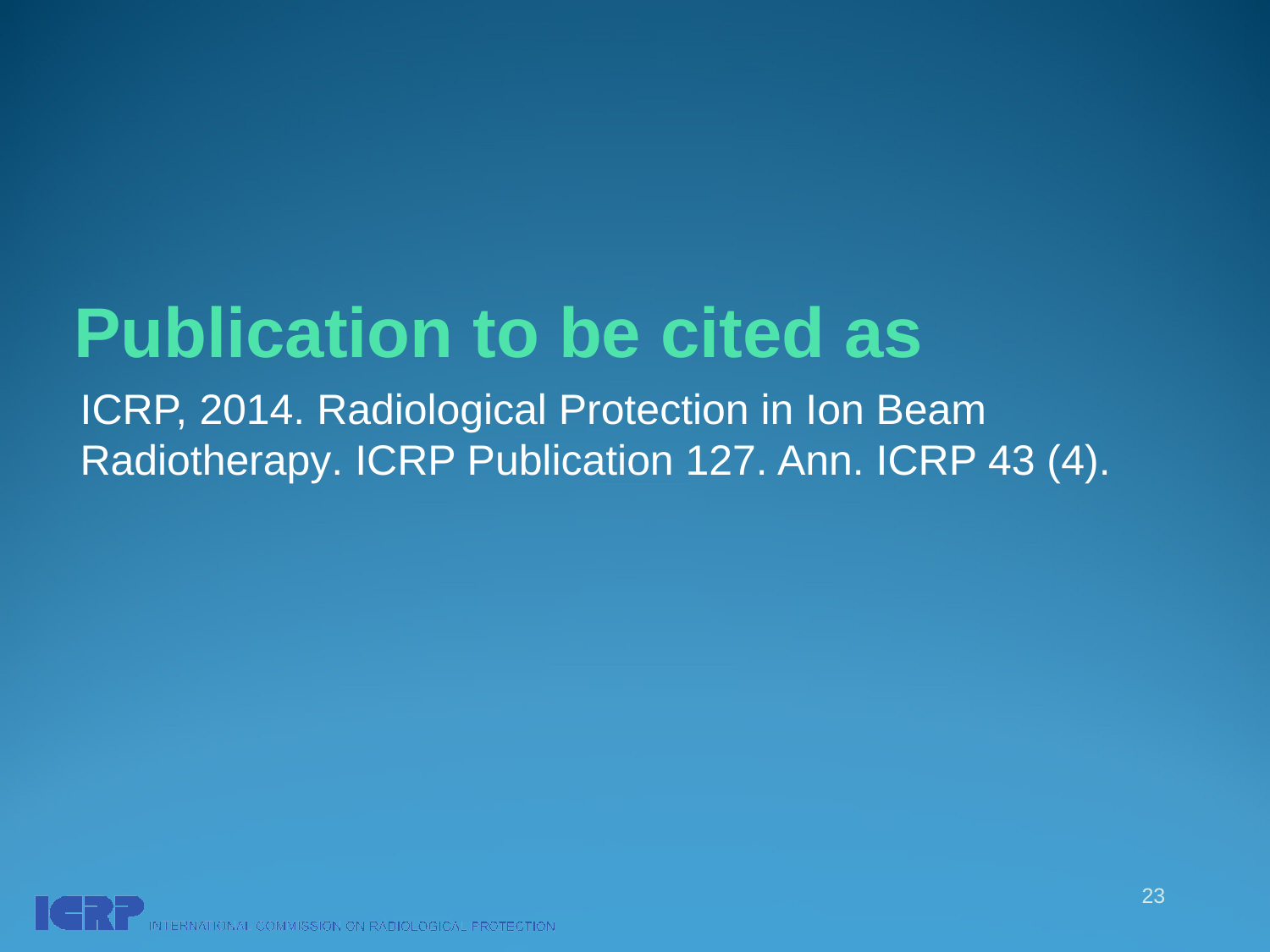

# Publication to be cited as
ICRP, 2014. Radiological Protection in Ion Beam Radiotherapy. ICRP Publication 127. Ann. ICRP 43 (4).
23